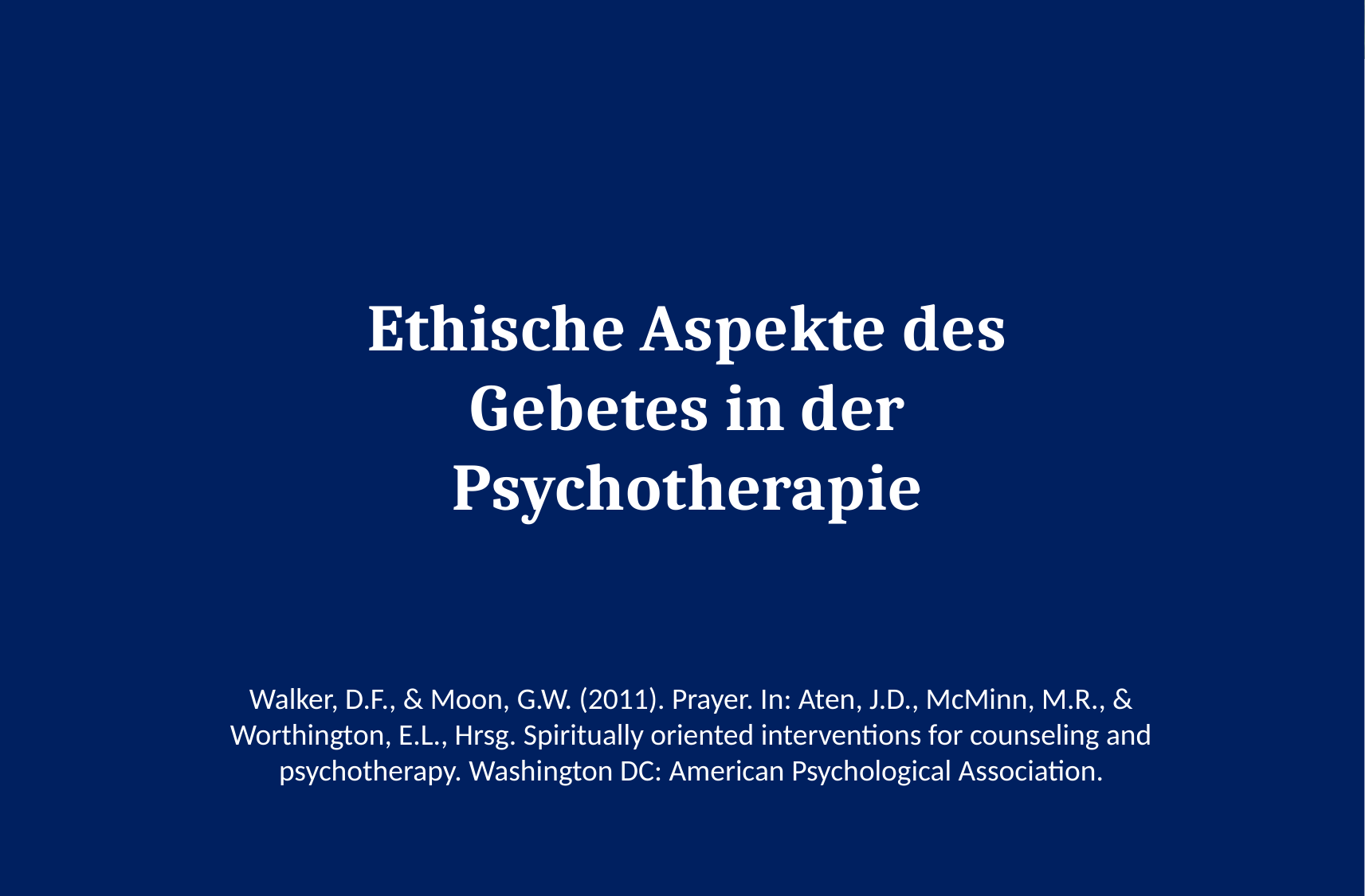

Ethische Aspekte des Gebetes in der Psychotherapie
Walker, D.F., & Moon, G.W. (2011). Prayer. In: Aten, J.D., McMinn, M.R., & Worthington, E.L., Hrsg. Spiritually oriented interventions for counseling and psychotherapy. Washington DC: American Psychological Association.

25